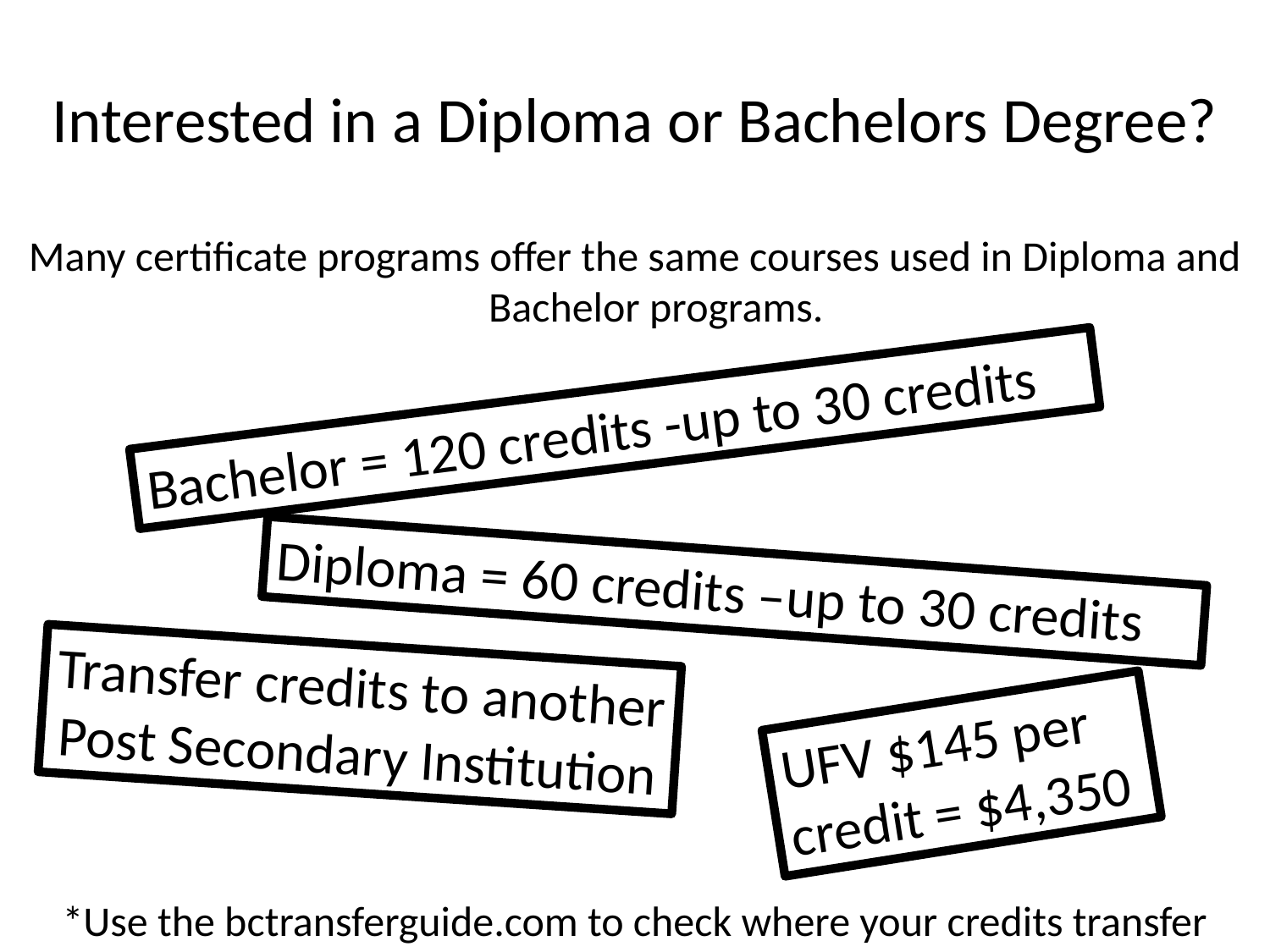

# Interested in a Diploma or Bachelors Degree?
Many certificate programs offer the same courses used in Diploma and Bachelor programs.

Bachelor = 120 credits -up to 30 credits
Diploma = 60 credits –up to 30 credits
Transfer credits to another Post Secondary Institution
UFV $145 per credit = $4,350
*Use the bctransferguide.com to check where your credits transfer